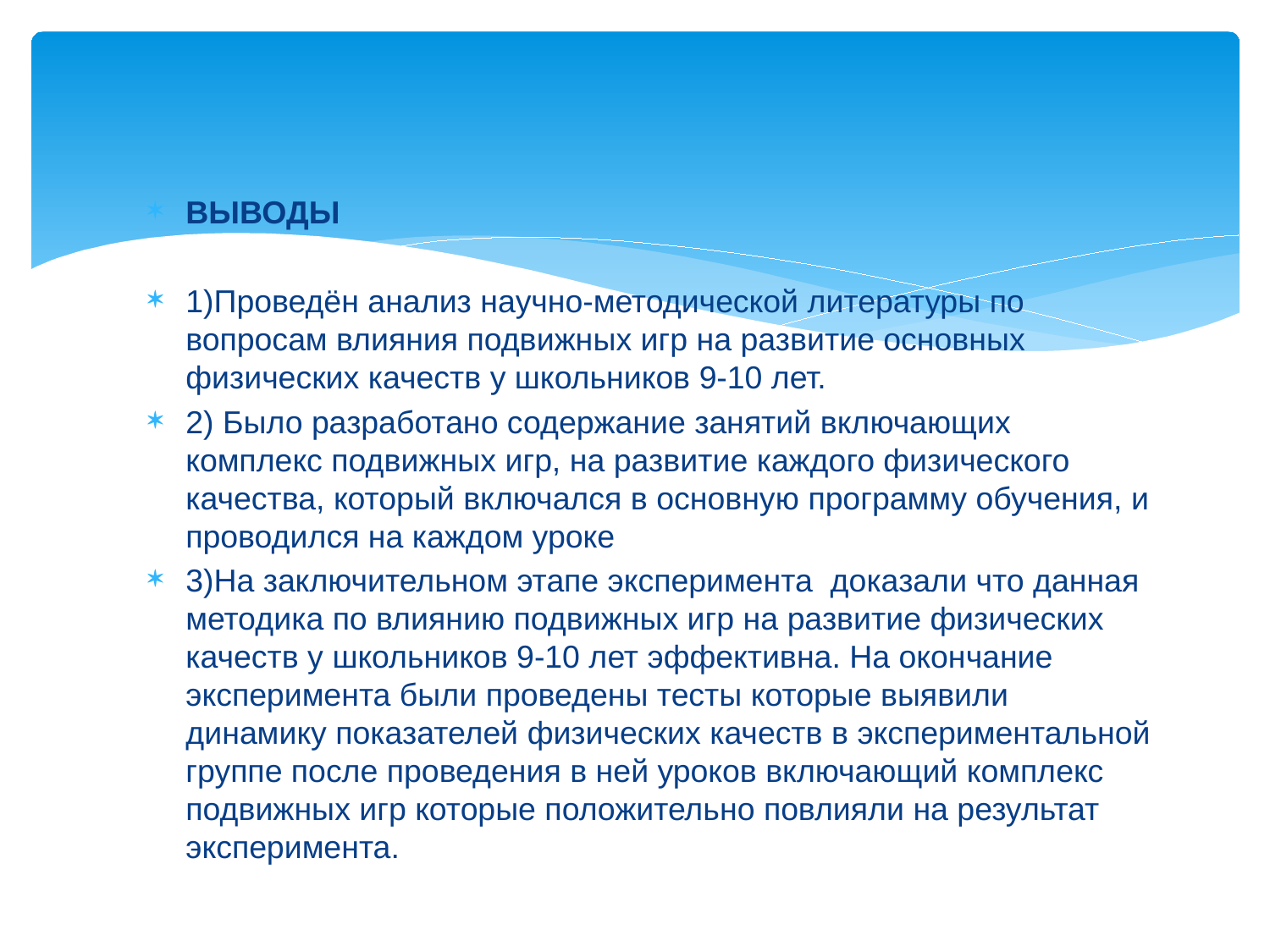

#
ВЫВОДЫ

1)Проведён анализ научно-методической литературы по вопросам влияния подвижных игр на развитие основных физических качеств у школьников 9-10 лет.
2) Было разработано содержание занятий включающих  комплекс подвижных игр, на развитие каждого физического качества, который включался в основную программу обучения, и проводился на каждом уроке
3)На заключительном этапе эксперимента  доказали что данная методика по влиянию подвижных игр на развитие физических качеств у школьников 9-10 лет эффективна. На окончание эксперимента были проведены тесты которые выявили динамику показателей физических качеств в экспериментальной группе после проведения в ней уроков включающий комплекс подвижных игр которые положительно повлияли на результат эксперимента.